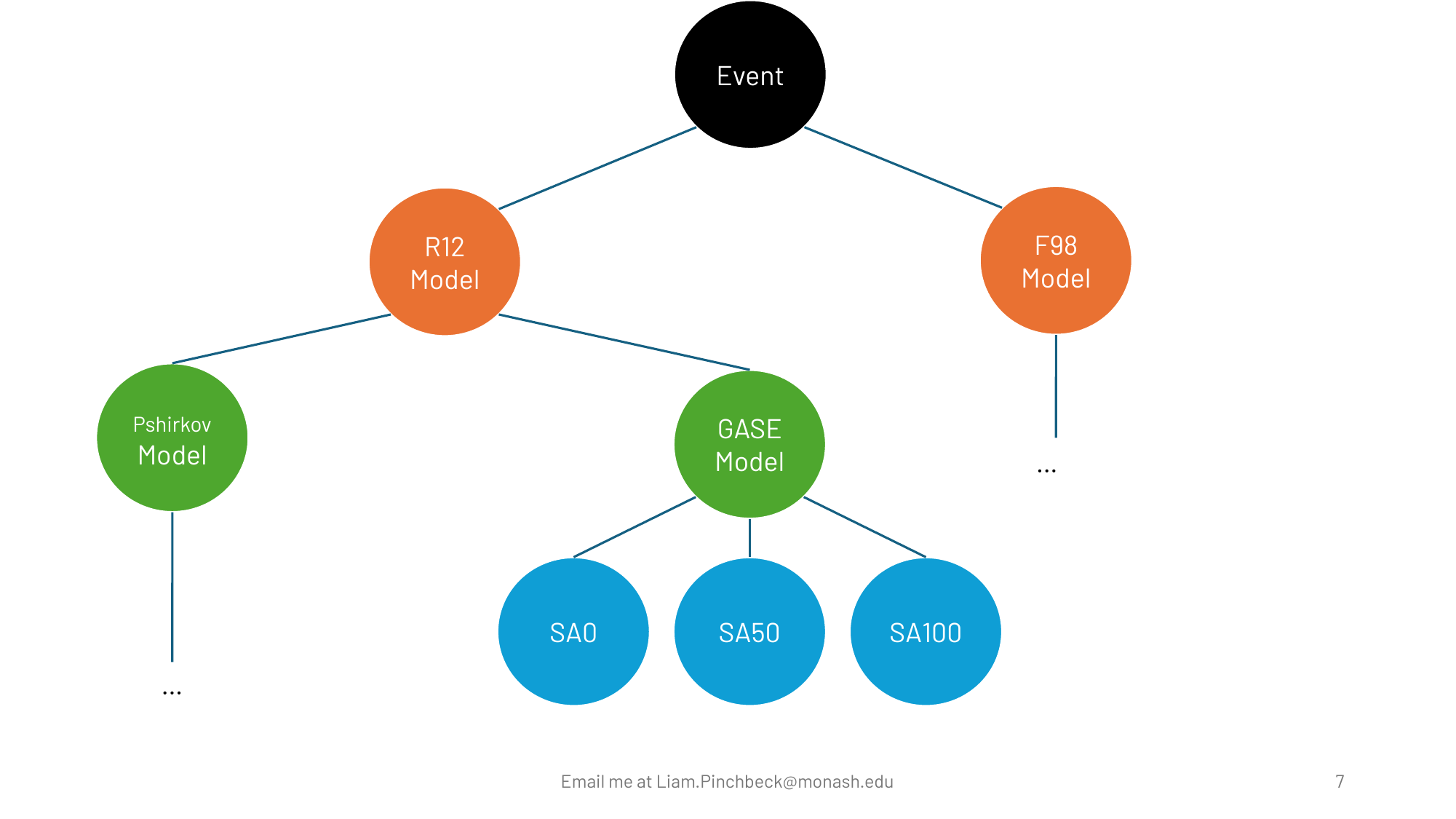

Event
F98 Model
R12 Model
Pshirkov Model
GASE Model
…
SA0
SA50
SA100
…
Email me at Liam.Pinchbeck@monash.edu
7